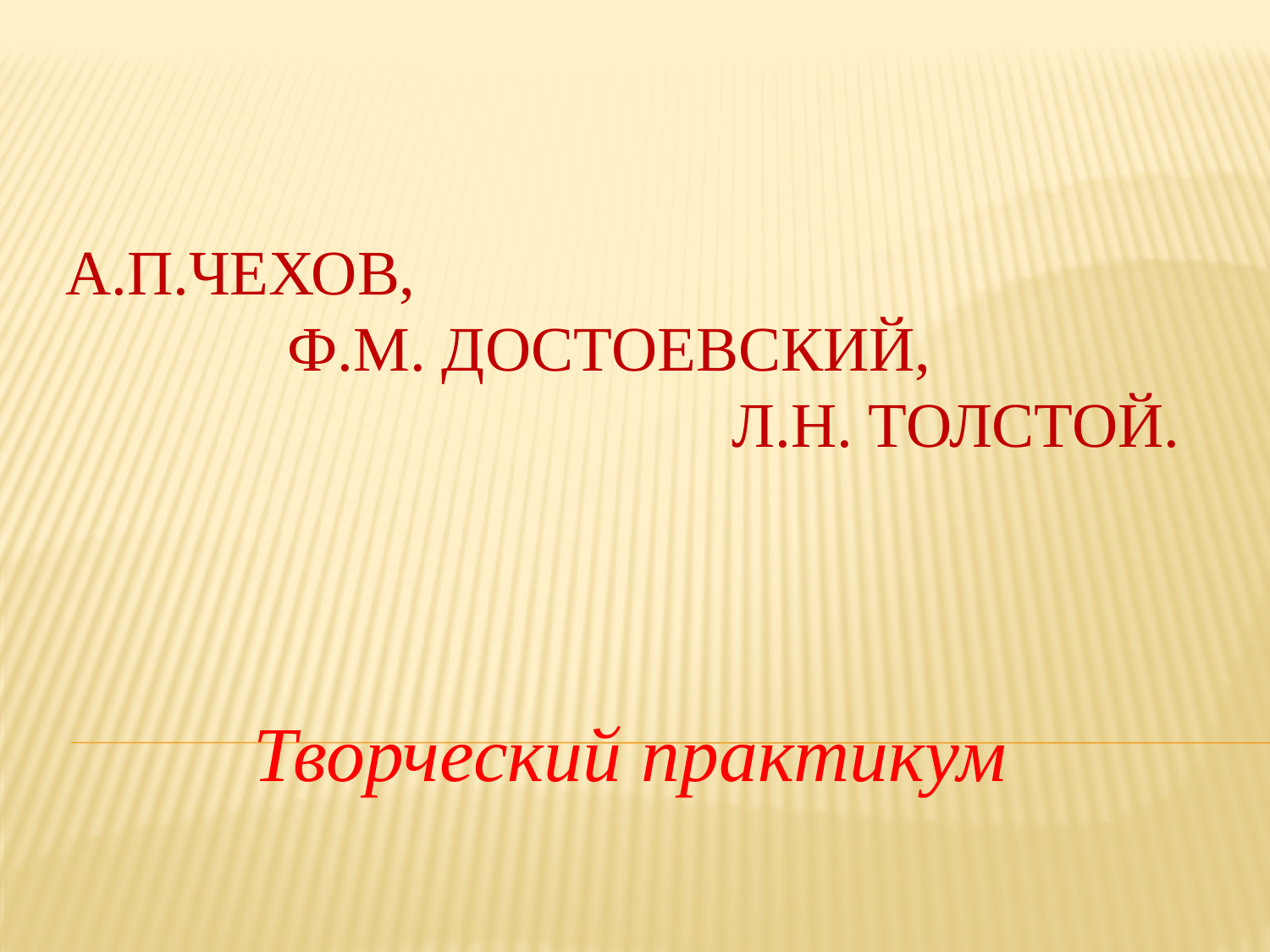

# А.П.Чехов, Ф.М. Достоевский, Л.Н. Толстой.
Творческий практикум